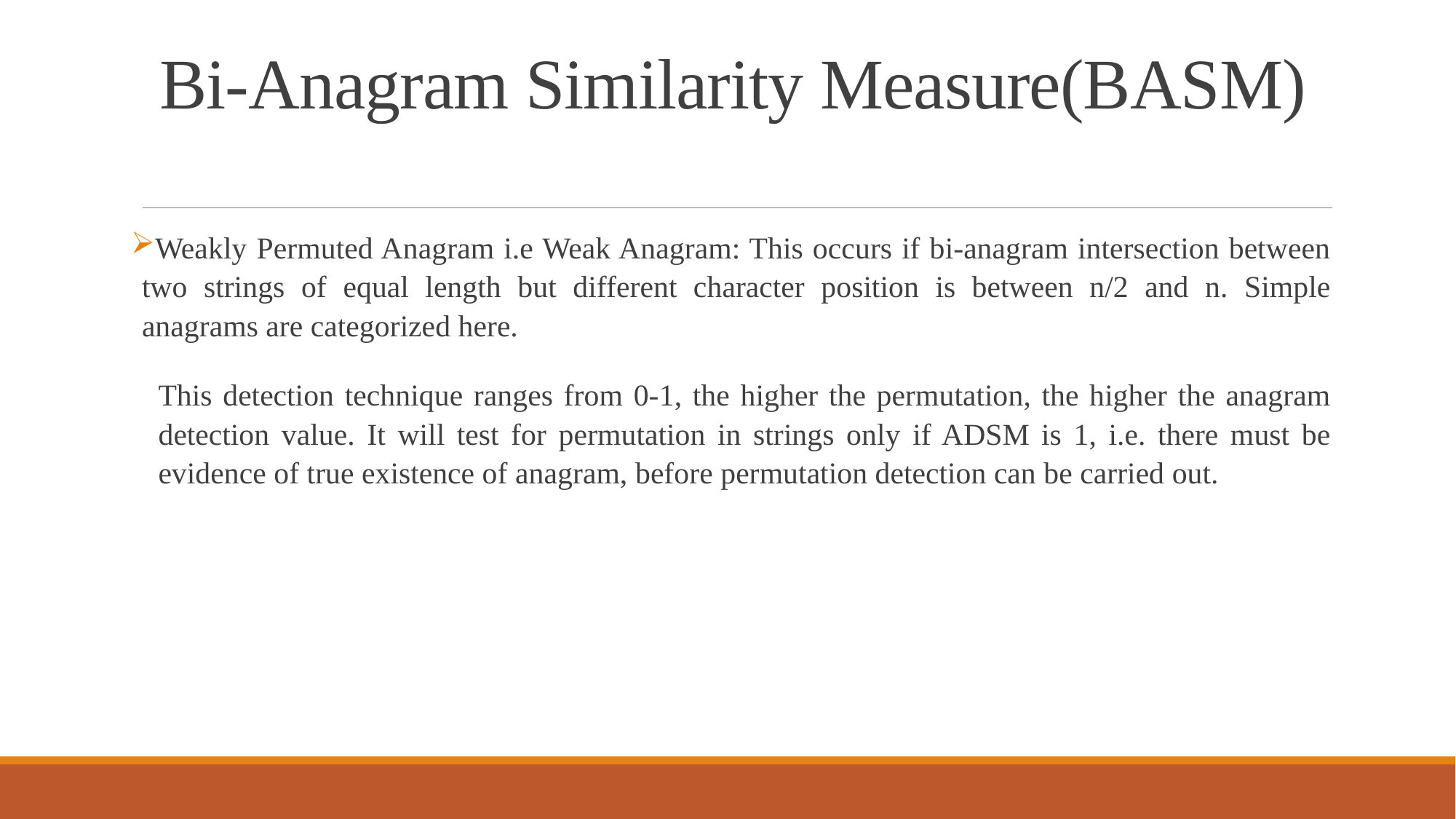

# Bi-Anagram Similarity Measure(BASM)
Weakly Permuted Anagram i.e Weak Anagram: This occurs if bi-anagram intersection between two strings of equal length but different character position is between n/2 and n. Simple anagrams are categorized here.
This detection technique ranges from 0-1, the higher the permutation, the higher the anagram detection value. It will test for permutation in strings only if ADSM is 1, i.e. there must be evidence of true existence of anagram, before permutation detection can be carried out.